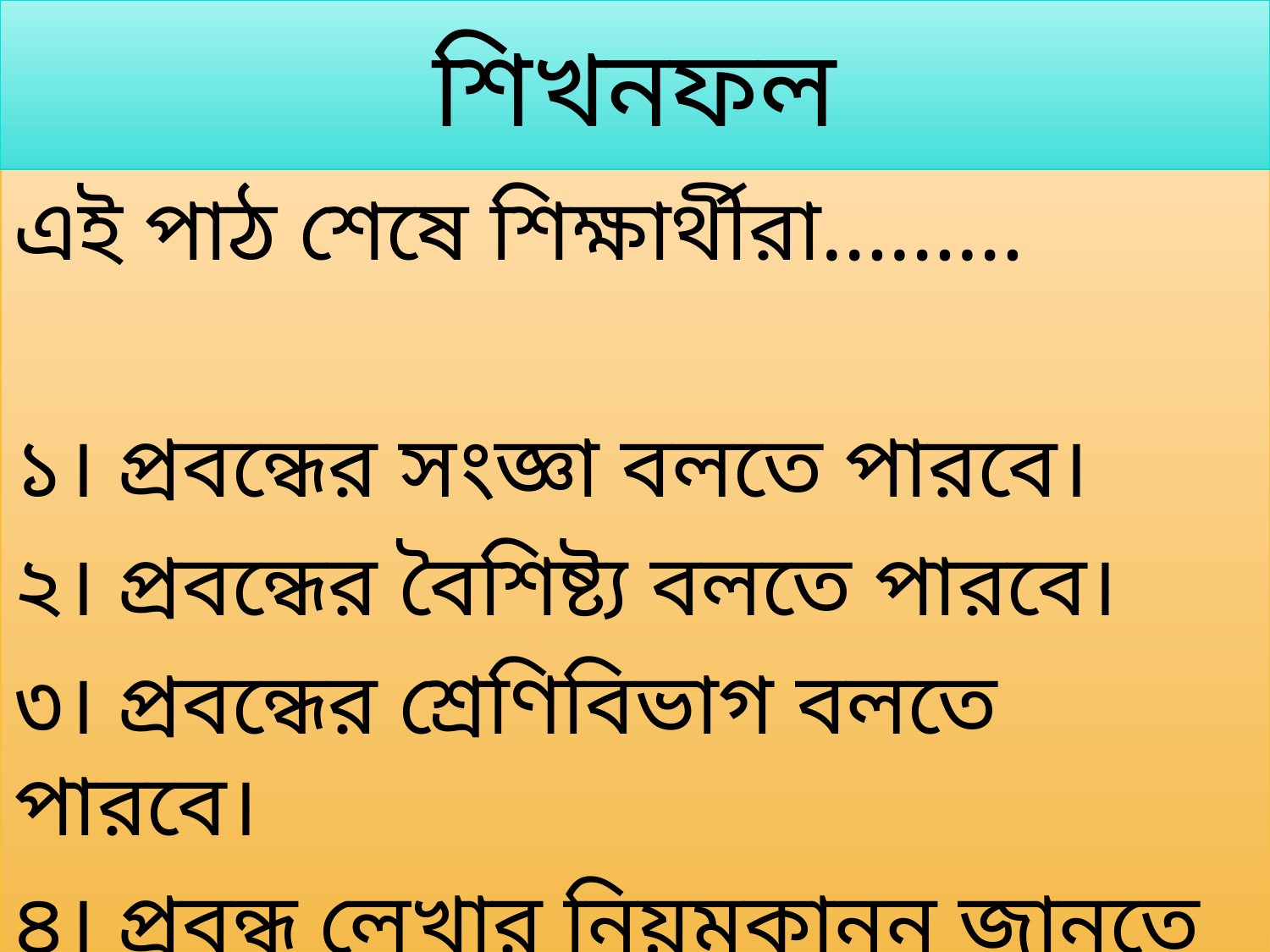

# শিখনফল
এই পাঠ শেষে শিক্ষার্থীরা………

১। প্রবন্ধের সংজ্ঞা বলতে পারবে।
২। প্রবন্ধের বৈশিষ্ট্য বলতে পারবে।
৩। প্রবন্ধের শ্রেণিবিভাগ বলতে পারবে।
৪। প্রবন্ধ লেখার নিয়মকানুন জানতে পারবে।